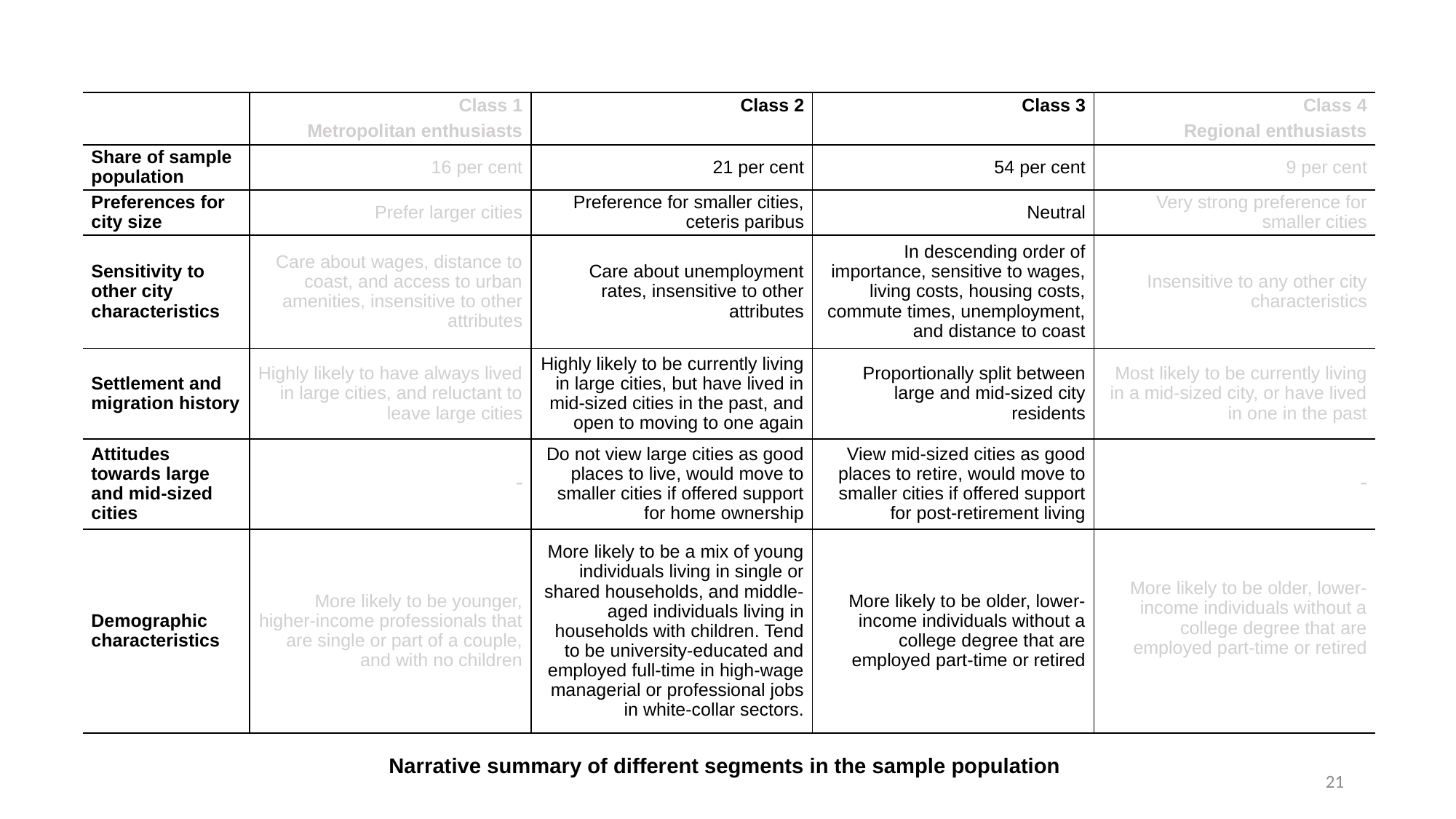

|  | Class 1 Metropolitan enthusiasts | Class 2 | Class 3 | Class 4 Regional enthusiasts |
| --- | --- | --- | --- | --- |
| Share of sample population | 16 per cent | 21 per cent | 54 per cent | 9 per cent |
| Preferences for city size | Prefer larger cities | Preference for smaller cities, ceteris paribus | Neutral | Very strong preference for smaller cities |
| Sensitivity to other city characteristics | Care about wages, distance to coast, and access to urban amenities, insensitive to other attributes | Care about unemployment rates, insensitive to other attributes | In descending order of importance, sensitive to wages, living costs, housing costs, commute times, unemployment, and distance to coast | Insensitive to any other city characteristics |
| Settlement and migration history | Highly likely to have always lived in large cities, and reluctant to leave large cities | Highly likely to be currently living in large cities, but have lived in mid-sized cities in the past, and open to moving to one again | Proportionally split between large and mid-sized city residents | Most likely to be currently living in a mid-sized city, or have lived in one in the past |
| Attitudes towards large and mid-sized cities | - | Do not view large cities as good places to live, would move to smaller cities if offered support for home ownership | View mid-sized cities as good places to retire, would move to smaller cities if offered support for post-retirement living | - |
| Demographic characteristics | More likely to be younger, higher-income professionals that are single or part of a couple, and with no children | More likely to be a mix of young individuals living in single or shared households, and middle-aged individuals living in households with children. Tend to be university-educated and employed full-time in high-wage managerial or professional jobs in white-collar sectors. | More likely to be older, lower-income individuals without a college degree that are employed part-time or retired | More likely to be older, lower-income individuals without a college degree that are employed part-time or retired |
Narrative summary of different segments in the sample population
21